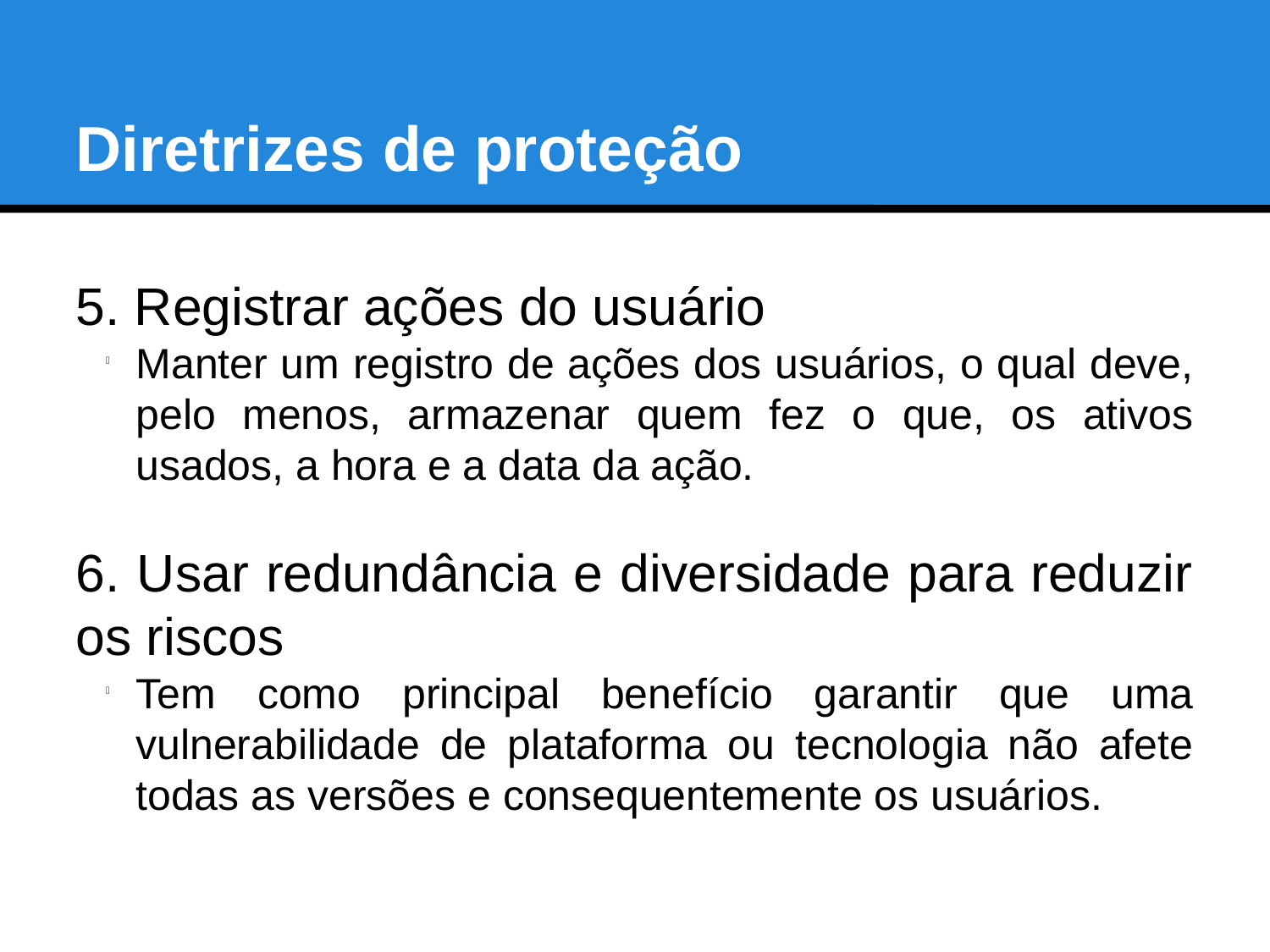

Diretrizes de proteção

5. Registrar ações do usuário
Manter um registro de ações dos usuários, o qual deve, pelo menos, armazenar quem fez o que, os ativos usados, a hora e a data da ação.

6. Usar redundância e diversidade para reduzir os riscos
Tem como principal benefício garantir que uma vulnerabilidade de plataforma ou tecnologia não afete todas as versões e consequentemente os usuários.